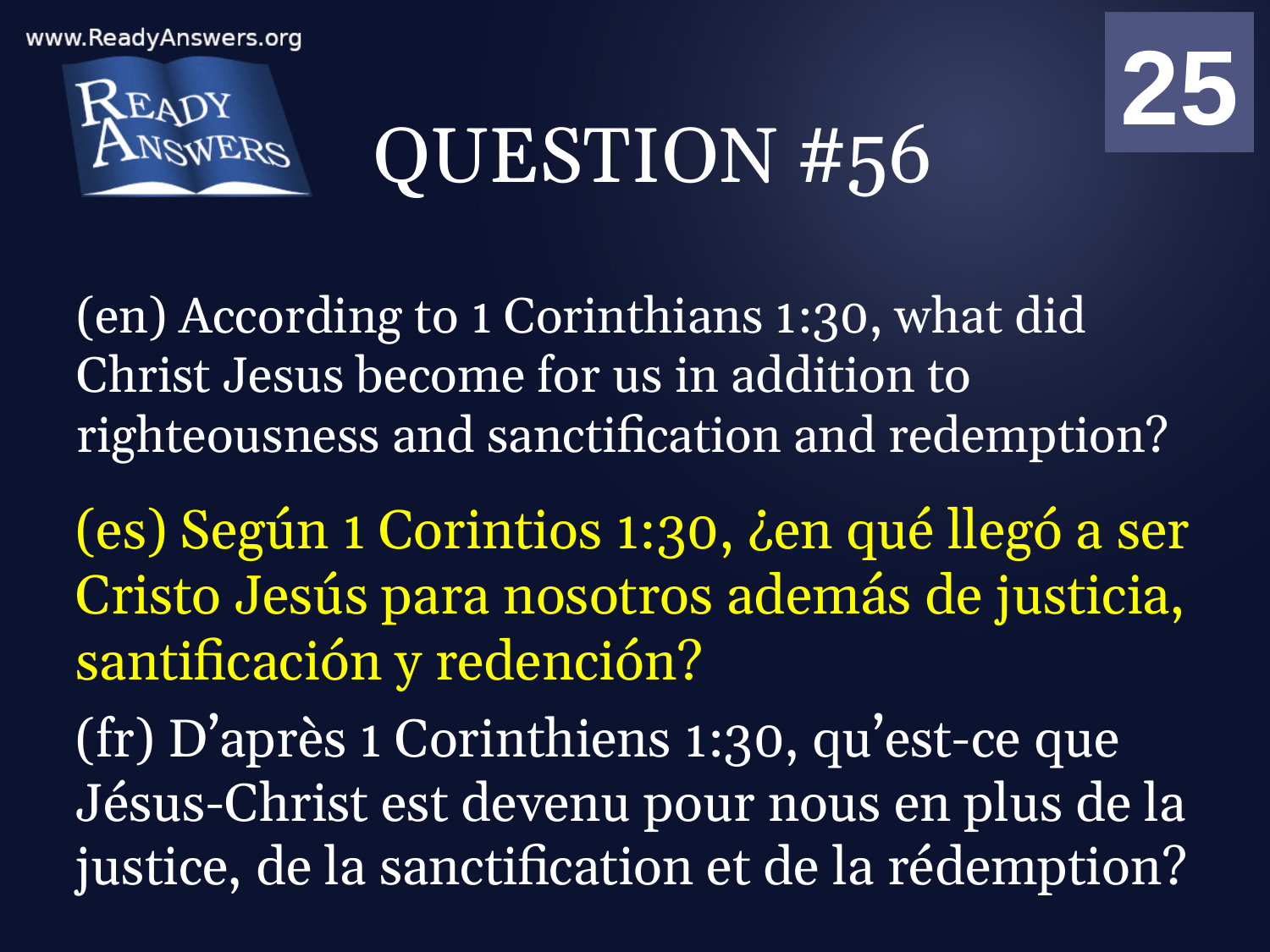

01
02
03
04
05
06
07
08
09
10
11
12
13
14
15
16
17
18
19
20
21
22
23
24
25
00
# QUESTION #56
(en) According to 1 Corinthians 1:30, what did Christ Jesus become for us in addition to righteousness and sanctification and redemption?
(es) Según 1 Corintios 1:30, ¿en qué llegó a ser Cristo Jesús para nosotros además de justicia, santificación y redención?
(fr) D’après 1 Corinthiens 1:30, qu’est-ce que Jésus-Christ est devenu pour nous en plus de la justice, de la sanctification et de la rédemption?